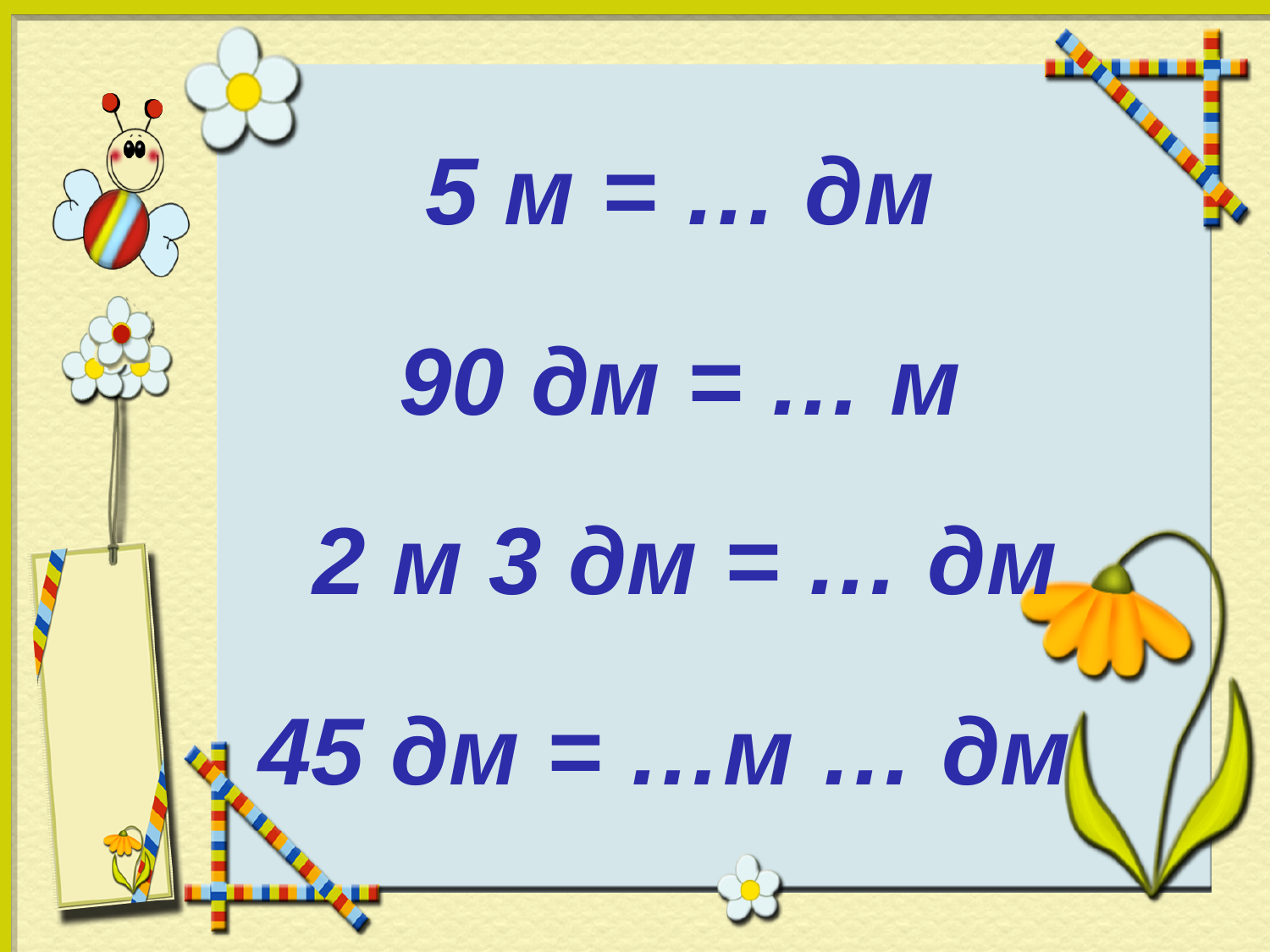

5 м = … дм
90 дм = … м
2 м 3 дм = … дм
45 дм = …м … дм